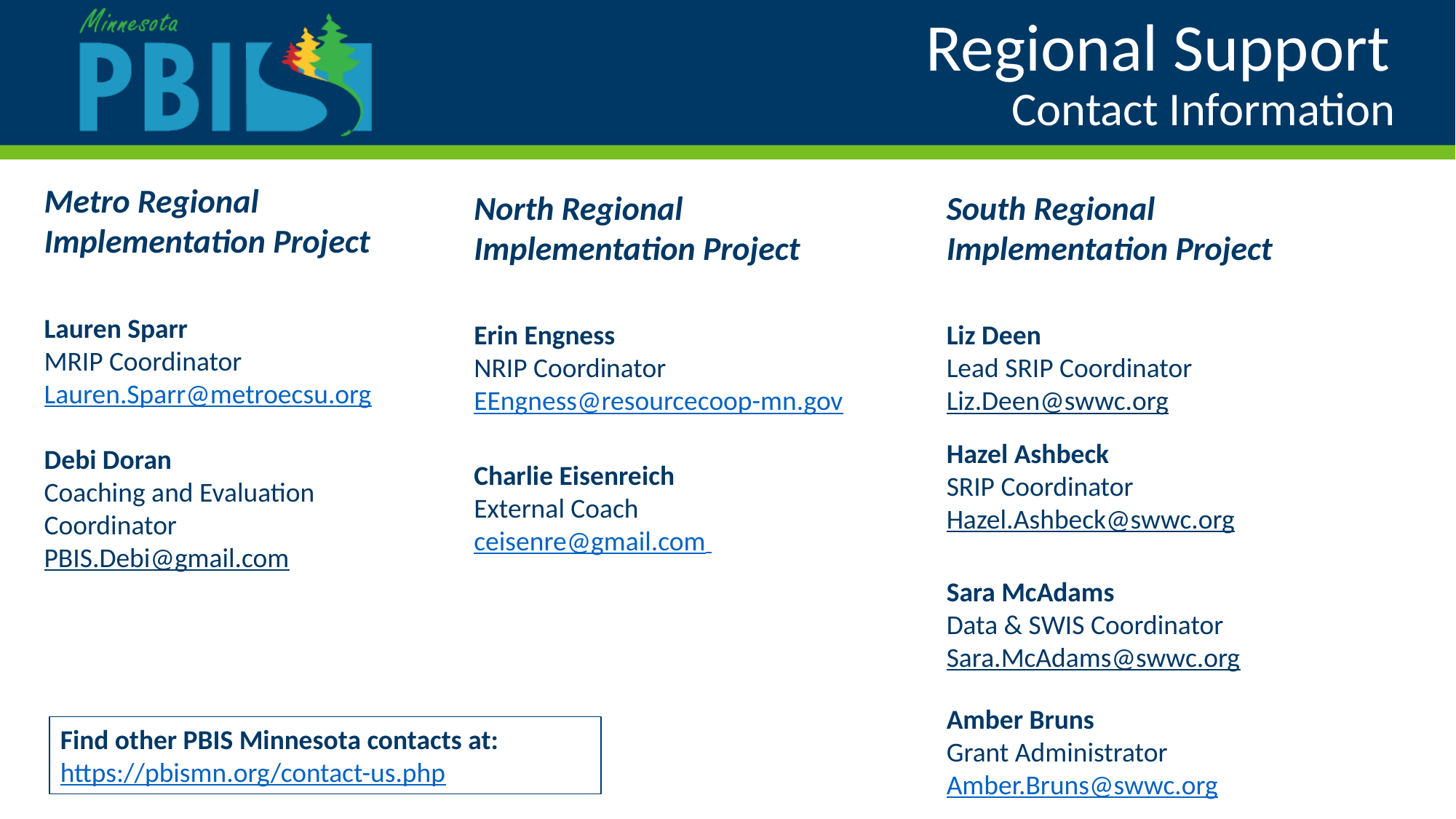

# Regional Support
Contact Information
Metro Regional Implementation Project

Lauren Sparr
MRIP Coordinator
Lauren.Sparr@metroecsu.org

Debi Doran
Coaching and Evaluation Coordinator
PBIS.Debi@gmail.com

North Regional Implementation Project

Erin Engness
NRIP Coordinator
EEngness@resourcecoop-mn.gov

Charlie Eisenreich
External Coach
ceisenre@gmail.com
South Regional Implementation Project

Liz Deen
Lead SRIP Coordinator
Liz.Deen@swwc.org

Hazel Ashbeck
SRIP Coordinator
Hazel.Ashbeck@swwc.org

Sara McAdams
Data & SWIS Coordinator
Sara.McAdams@swwc.org

Amber Bruns
Grant Administrator
Amber.Bruns@swwc.org

Find other PBIS Minnesota contacts at: https://pbismn.org/contact-us.php